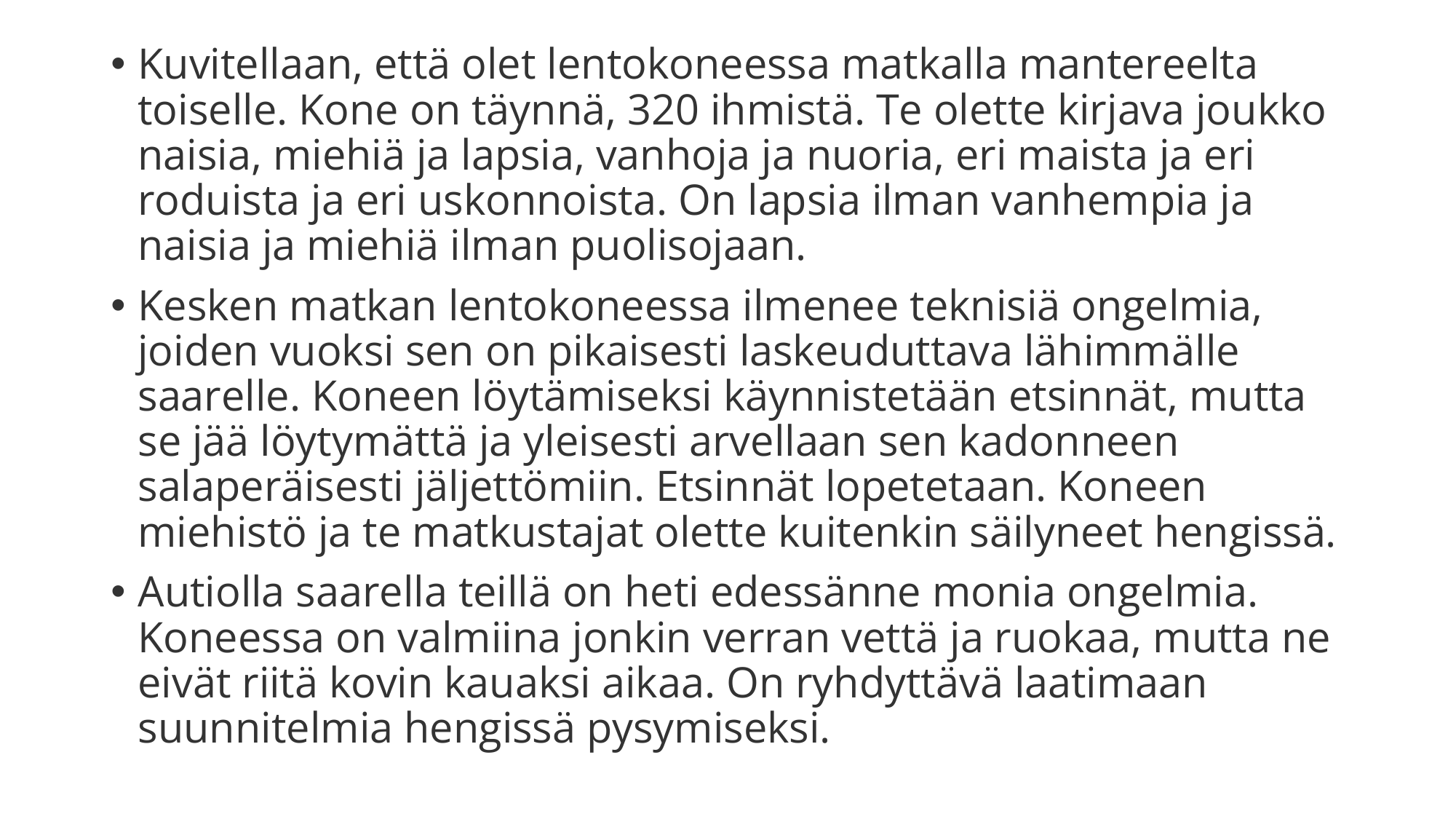

Kuvitellaan, että olet lentokoneessa matkalla mantereelta toiselle. Kone on täynnä, 320 ihmistä. Te olette kirjava joukko naisia, miehiä ja lapsia, vanhoja ja nuoria, eri maista ja eri roduista ja eri uskonnoista. On lapsia ilman vanhempia ja naisia ja miehiä ilman puolisojaan.
Kesken matkan lentokoneessa ilmenee teknisiä ongelmia, joiden vuoksi sen on pikaisesti laskeuduttava lähimmälle saarelle. Koneen löytämiseksi käynnistetään etsinnät, mutta se jää löytymättä ja yleisesti arvellaan sen kadonneen salaperäisesti jäljettömiin. Etsinnät lopetetaan. Koneen miehistö ja te matkustajat olette kuitenkin säilyneet hengissä.
Autiolla saarella teillä on heti edessänne monia ongelmia. Koneessa on valmiina jonkin verran vettä ja ruokaa, mutta ne eivät riitä kovin kauaksi aikaa. On ryhdyttävä laatimaan suunnitelmia hengissä pysymiseksi.